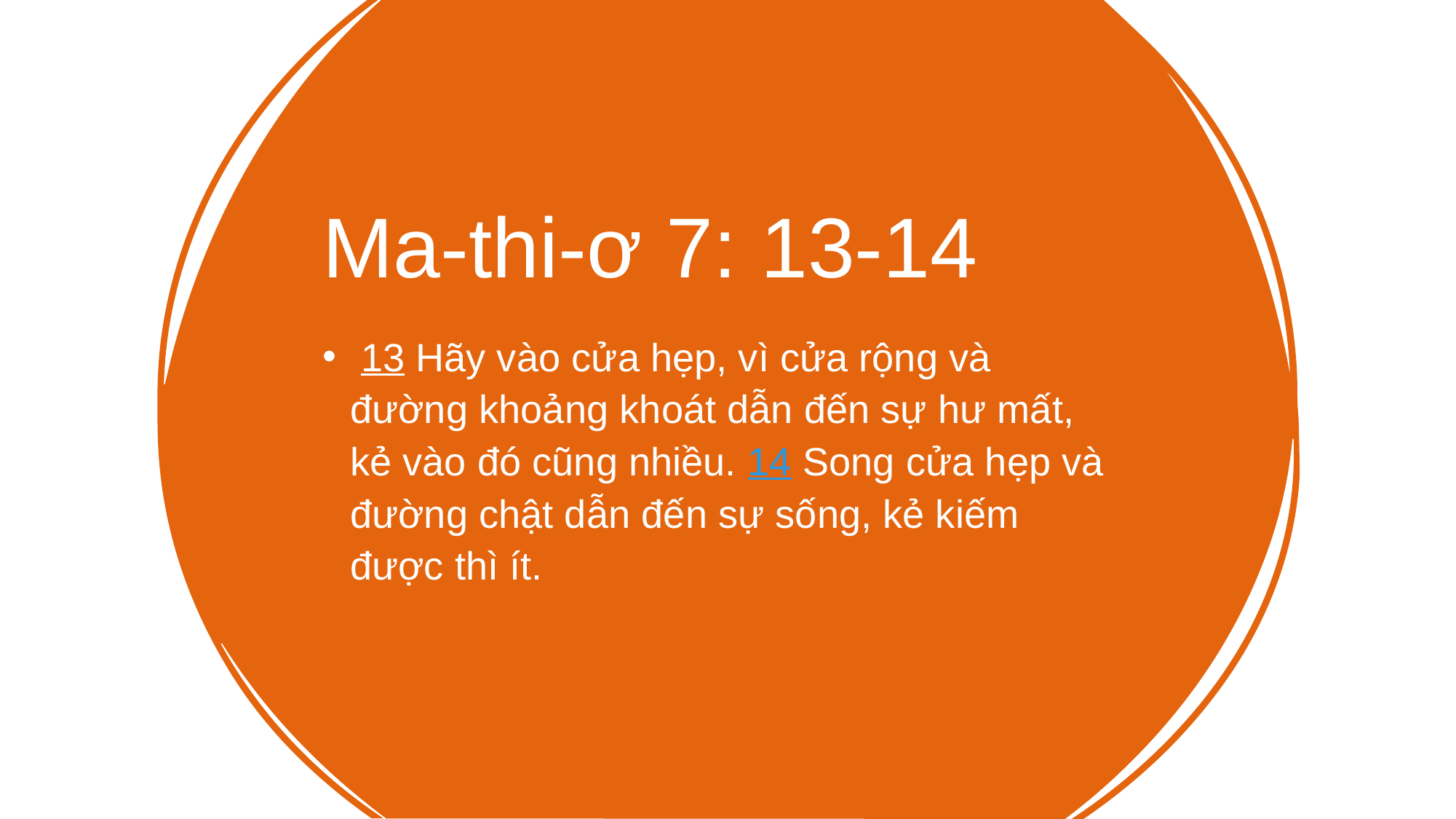

# Ma-thi-ơ 7: 13-14
 13 Hãy vào cửa hẹp, vì cửa rộng và đường khoảng khoát dẫn đến sự hư mất, kẻ vào đó cũng nhiều. 14 Song cửa hẹp và đường chật dẫn đến sự sống, kẻ kiếm được thì ít.